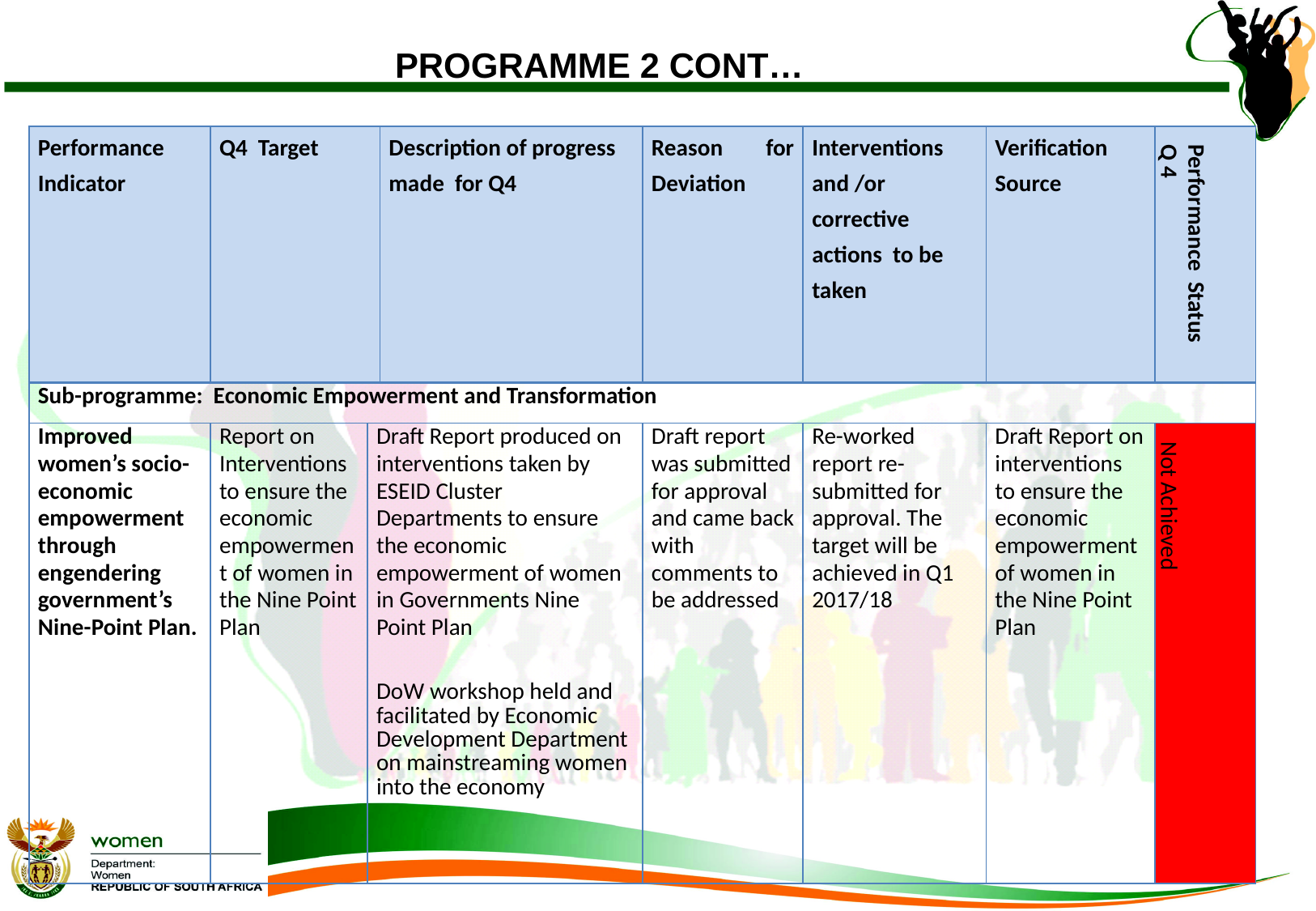

# PROGRAMME 2 CONT…
| Performance Indicator | Q4 Target |  | Description of progress made for Q4 | Reason for Deviation | Interventions and /or corrective actions to be taken | Verification Source | Performance Status Q 4 |
| --- | --- | --- | --- | --- | --- | --- | --- |
| Sub-programme: Economic Empowerment and Transformation |  |  |  |  |  |  |  |
| Improved women’s socio-economic empowerment through engendering government’s Nine-Point Plan. | Report on Interventions to ensure the economic empowerment of women in the Nine Point Plan | Draft Report produced on interventions taken by ESEID Cluster Departments to ensure the economic empowerment of women in Governments Nine Point Plan DoW workshop held and facilitated by Economic Development Department on mainstreaming women into the economy |  | Draft report was submitted for approval and came back with comments to be addressed | Re-worked report re-submitted for approval. The target will be achieved in Q1 2017/18 | Draft Report on interventions to ensure the economic empowerment of women in the Nine Point Plan | Not Achieved |
23